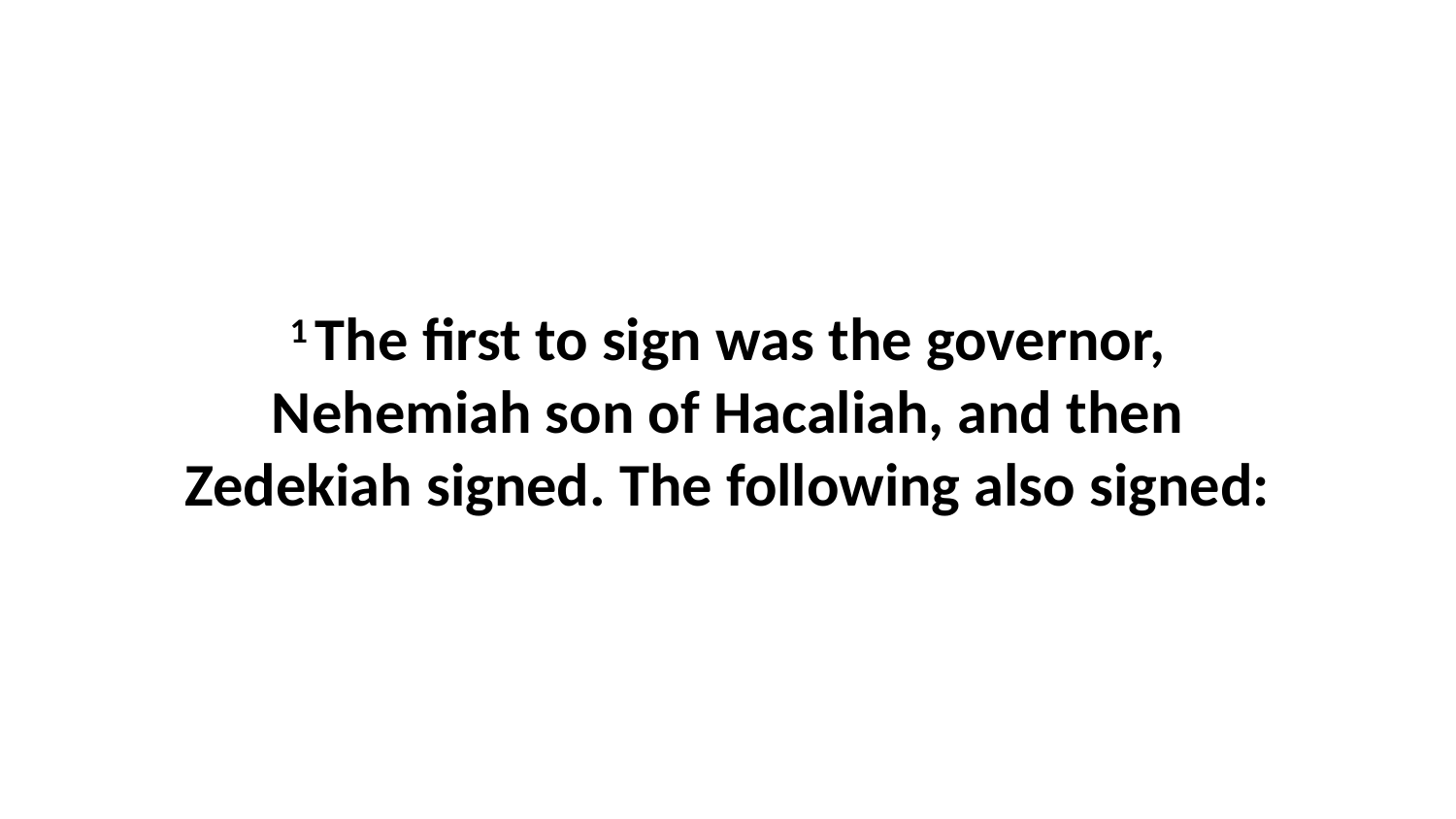

1 The first to sign was the governor, Nehemiah son of Hacaliah, and then Zedekiah signed. The following also signed: